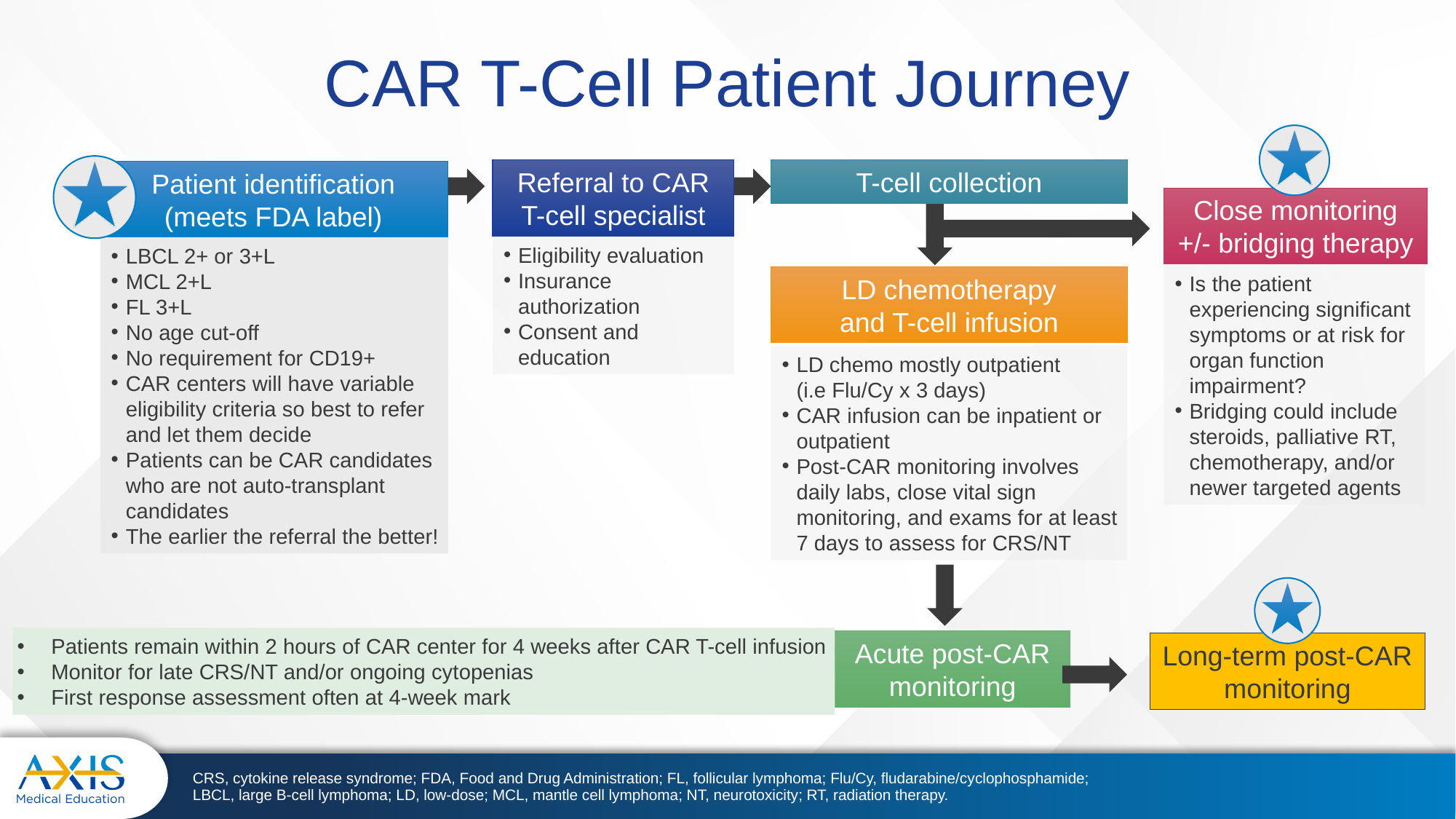

# CAR T-Cell Patient Journey

T-cell collection
Referral to CAR T-cell specialist
Patient identification
(meets FDA label)

Close monitoring
+/- bridging therapy

Eligibility evaluation
Insurance authorization
Consent and education
LBCL 2+ or 3+L
MCL 2+L
FL 3+L
No age cut-off
No requirement for CD19+
CAR centers will have variable eligibility criteria so best to refer and let them decide
Patients can be CAR candidates who are not auto-transplant candidates
The earlier the referral the better!
Is the patient experiencing significant symptoms or at risk for organ function impairment?
Bridging could include steroids, palliative RT, chemotherapy, and/or newer targeted agents
LD chemotherapy
and T-cell infusion
LD chemo mostly outpatient
(i.e Flu/Cy x 3 days)
CAR infusion can be inpatient or outpatient
Post-CAR monitoring involves daily labs, close vital sign monitoring, and exams for at least 7 days to assess for CRS/NT

Patients remain within 2 hours of CAR center for 4 weeks after CAR T-cell infusion
Monitor for late CRS/NT and/or ongoing cytopenias
First response assessment often at 4-week mark
Acute post-CAR monitoring
Long-term post-CAR
monitoring

CRS, cytokine release syndrome; FDA, Food and Drug Administration; FL, follicular lymphoma; Flu/Cy, fludarabine/cyclophosphamide; LBCL, large B-cell lymphoma; LD, low-dose; MCL, mantle cell lymphoma; NT, neurotoxicity; RT, radiation therapy.